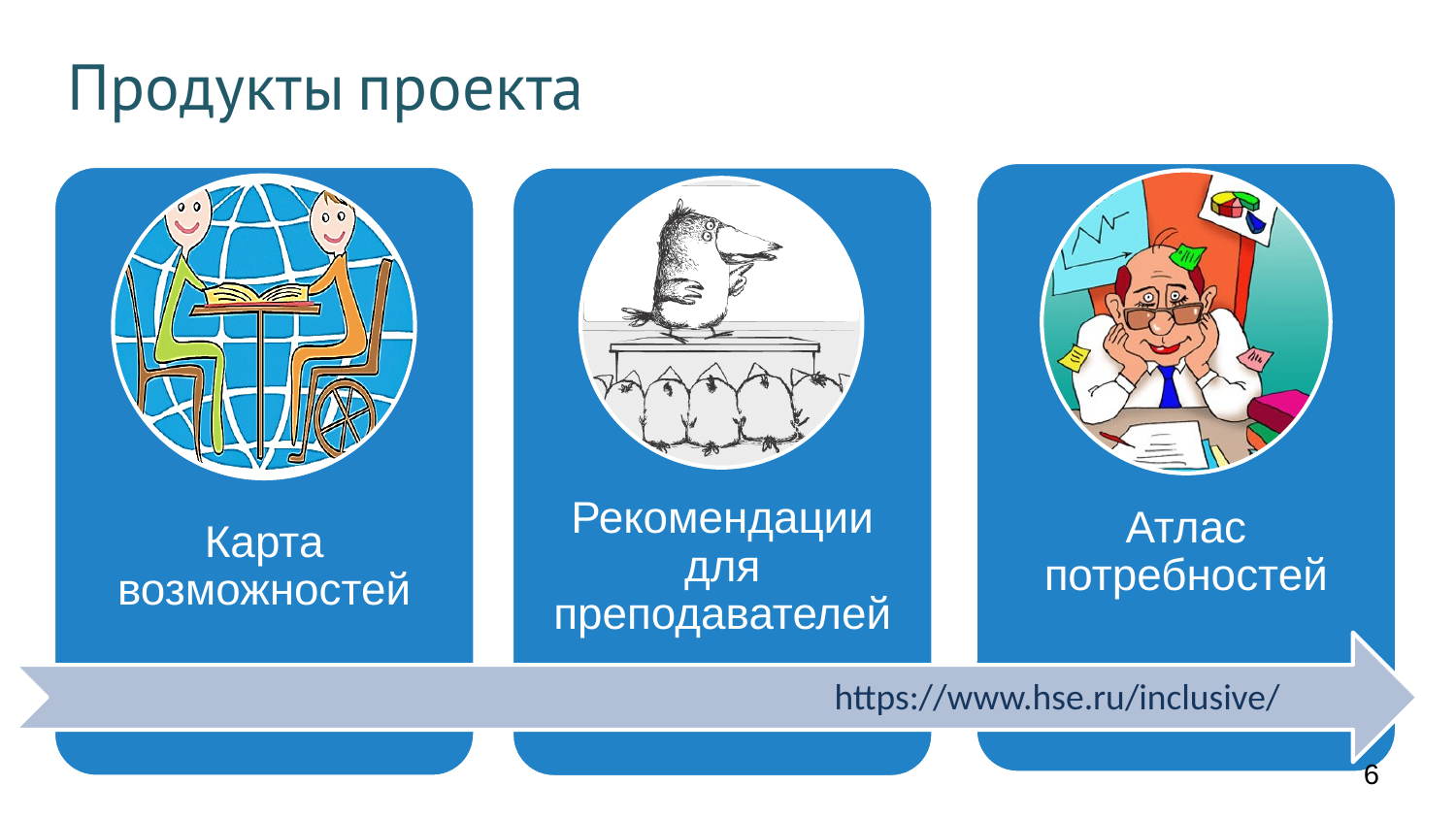

# Продукты проекта

Атлас потребностей

Карта возможностей

Рекомендации для преподавателей

https://www.hse.ru/inclusive/

6